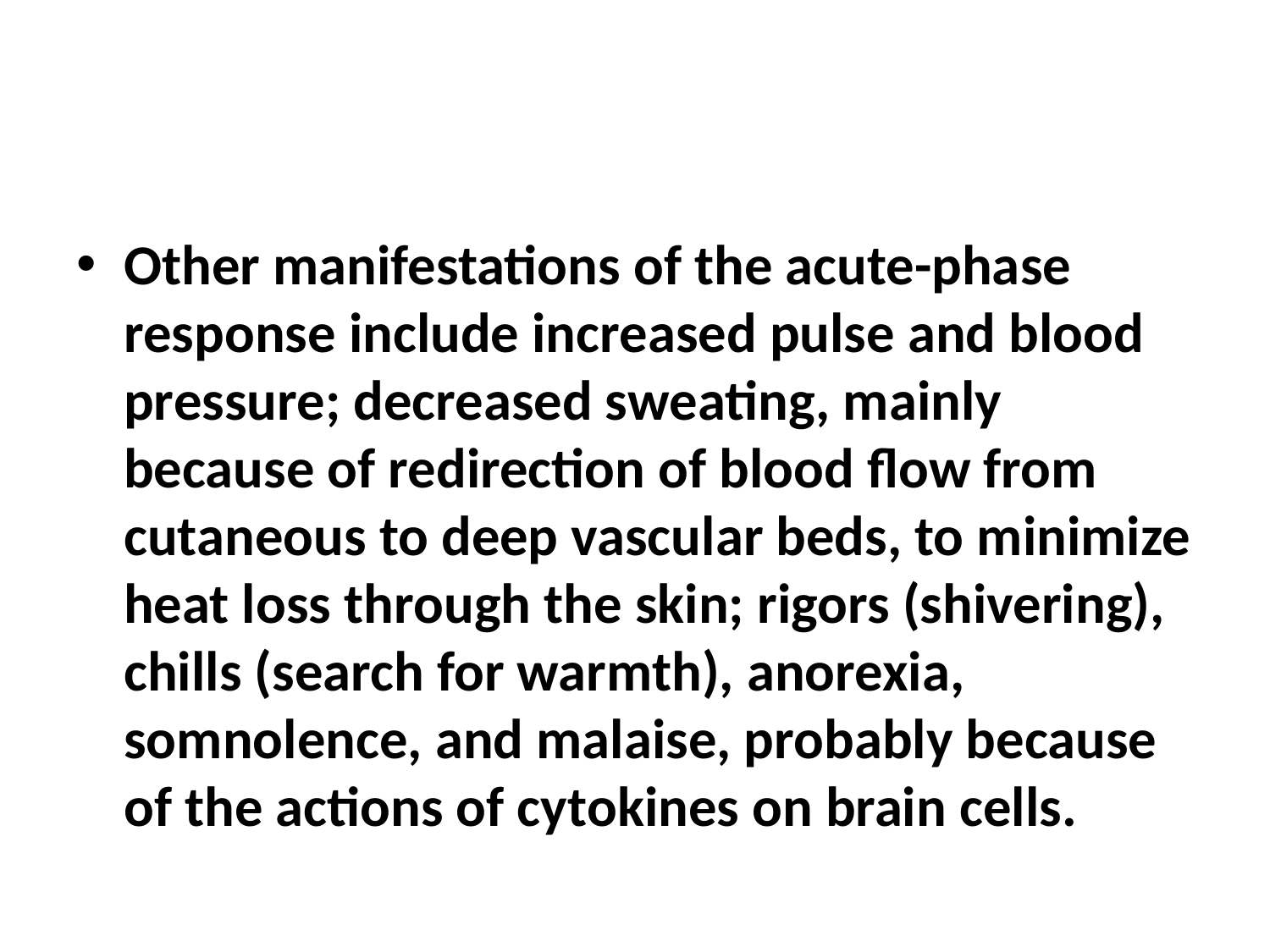

#
Other manifestations of the acute-phase response include increased pulse and blood pressure; decreased sweating, mainly because of redirection of blood flow from cutaneous to deep vascular beds, to minimize heat loss through the skin; rigors (shivering), chills (search for warmth), anorexia, somnolence, and malaise, probably because of the actions of cytokines on brain cells.